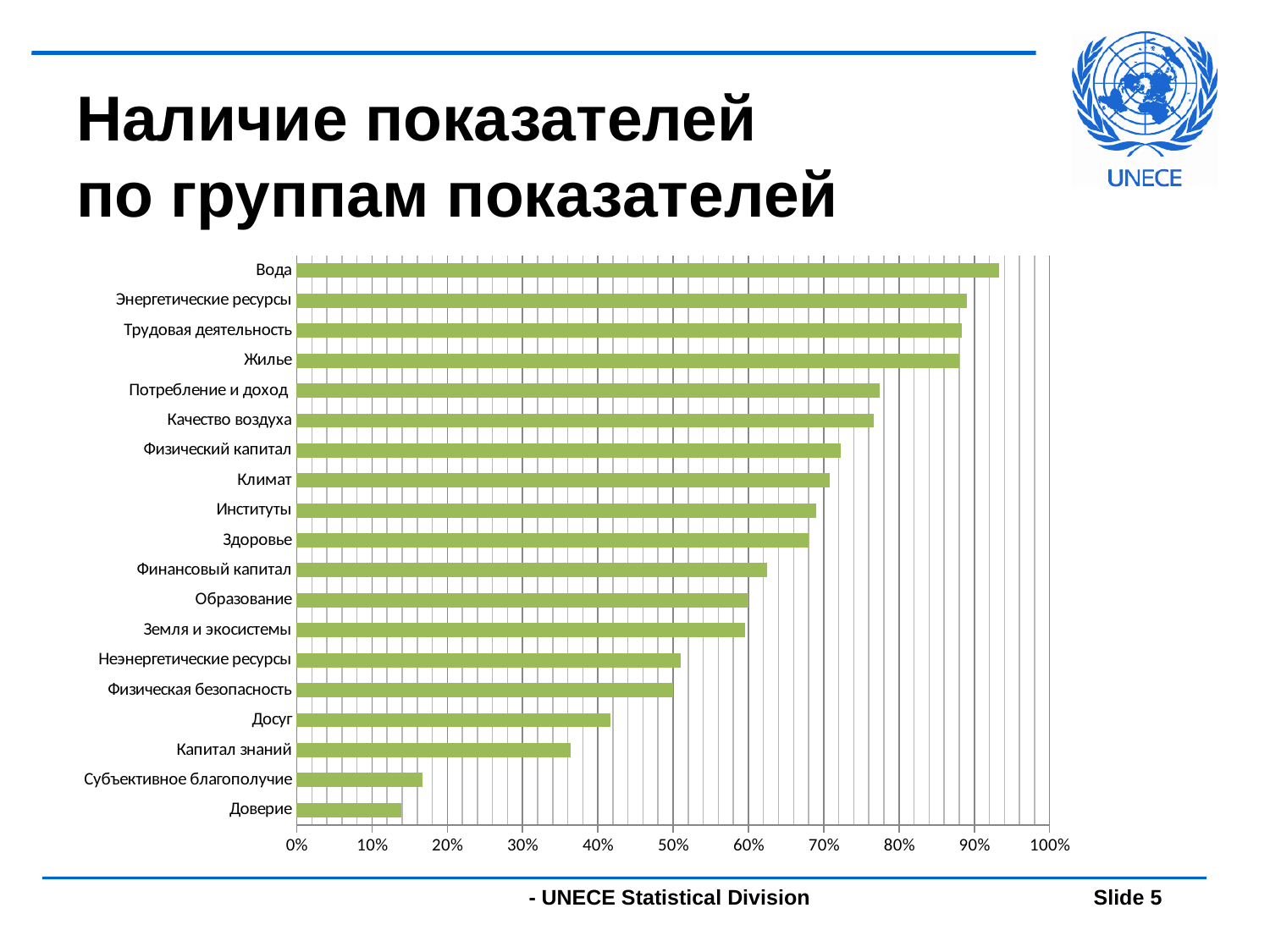

# Наличие показателей по группам показателей

### Chart

| Category |  |
|---|---|
| Доверие | 0.13888888888888887 |
| Субъективное благополучие | 0.16666666666666666 |
| Капитал знаний | 0.3636363636363636 |
| Досуг | 0.4166666666666667 |
| Физическая безопасность | 0.5 |
| Неэнергетические ресурсы | 0.51 |
| Земля и экосистемы | 0.5952380952380951 |
| Образование | 0.6 |
| Финансовый капитал | 0.625 |
| Здоровье | 0.68 |
| Институты | 0.69 |
| Климат | 0.7083333333333334 |
| Физический капитал | 0.7222222222222222 |
| Качество воздуха | 0.7666666666666667 |
| Потребление и доход  | 0.7738095238095238 |
| Жилье | 0.88 |
| Трудовая деятельность | 0.8833333333333334 |
| Энергетические ресурсы | 0.89 |
| Вода | 0.9333333333333332 |